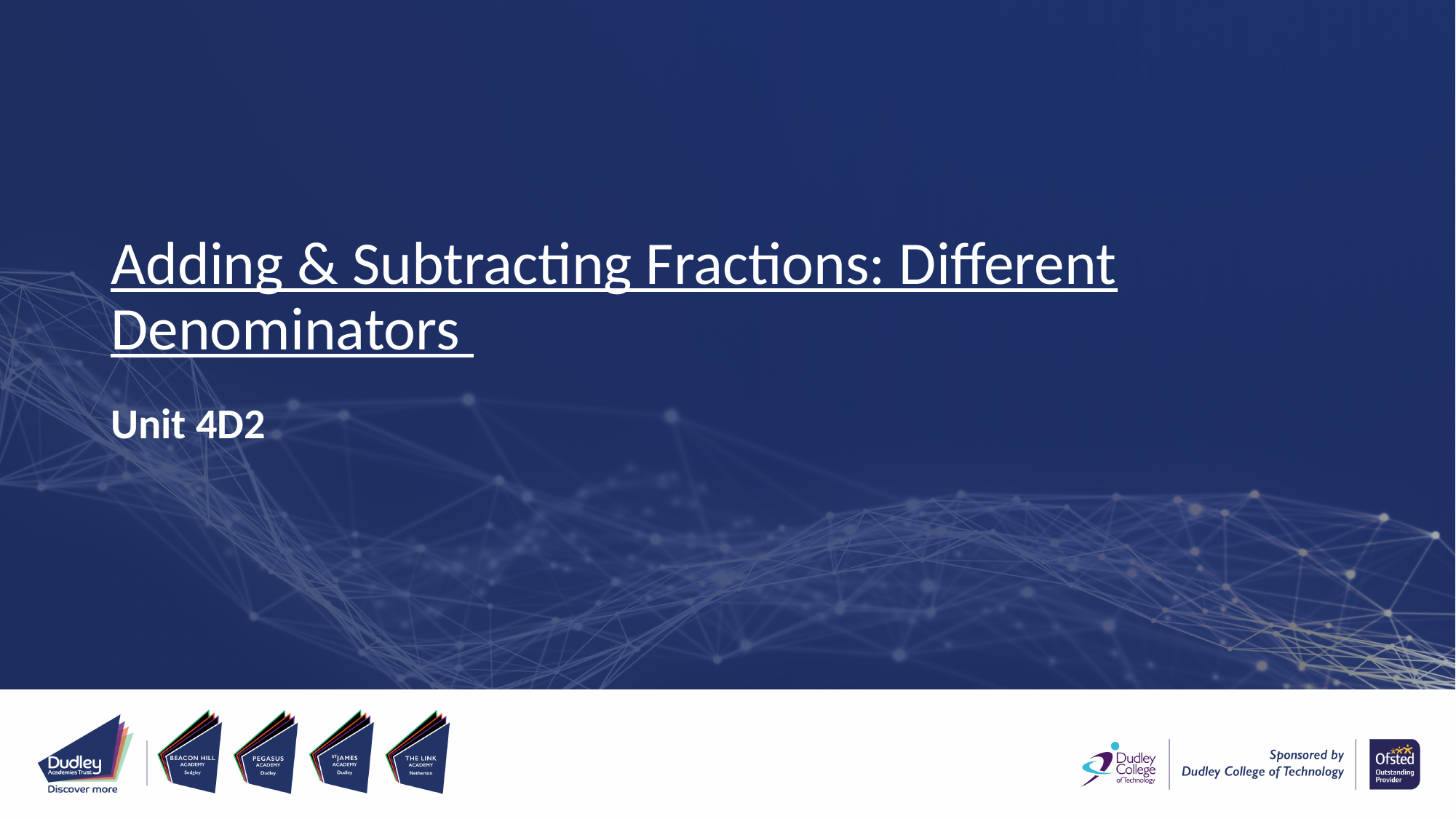

# Adding & Subtracting Fractions: Different Denominators
Unit 4D2